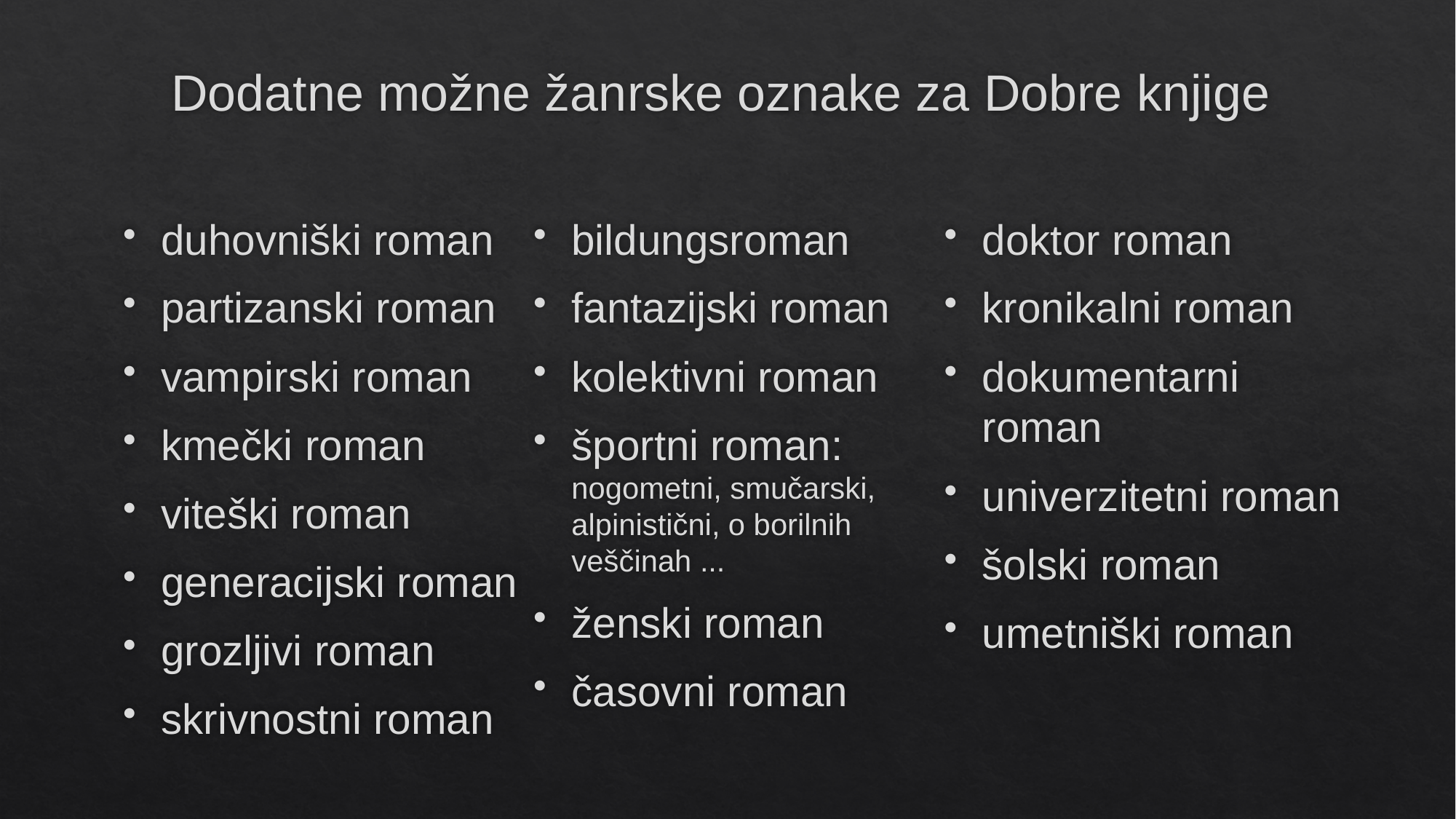

# Dodatne možne žanrske oznake za Dobre knjige
duhovniški roman
partizanski roman
vampirski roman
kmečki roman
viteški roman
generacijski roman
grozljivi roman
skrivnostni roman
bildungsroman
fantazijski roman
kolektivni roman
športni roman: nogometni, smučarski, alpinistični, o borilnih veščinah ...
ženski roman
časovni roman
doktor roman
kronikalni roman
dokumentarni roman
univerzitetni roman
šolski roman
umetniški roman